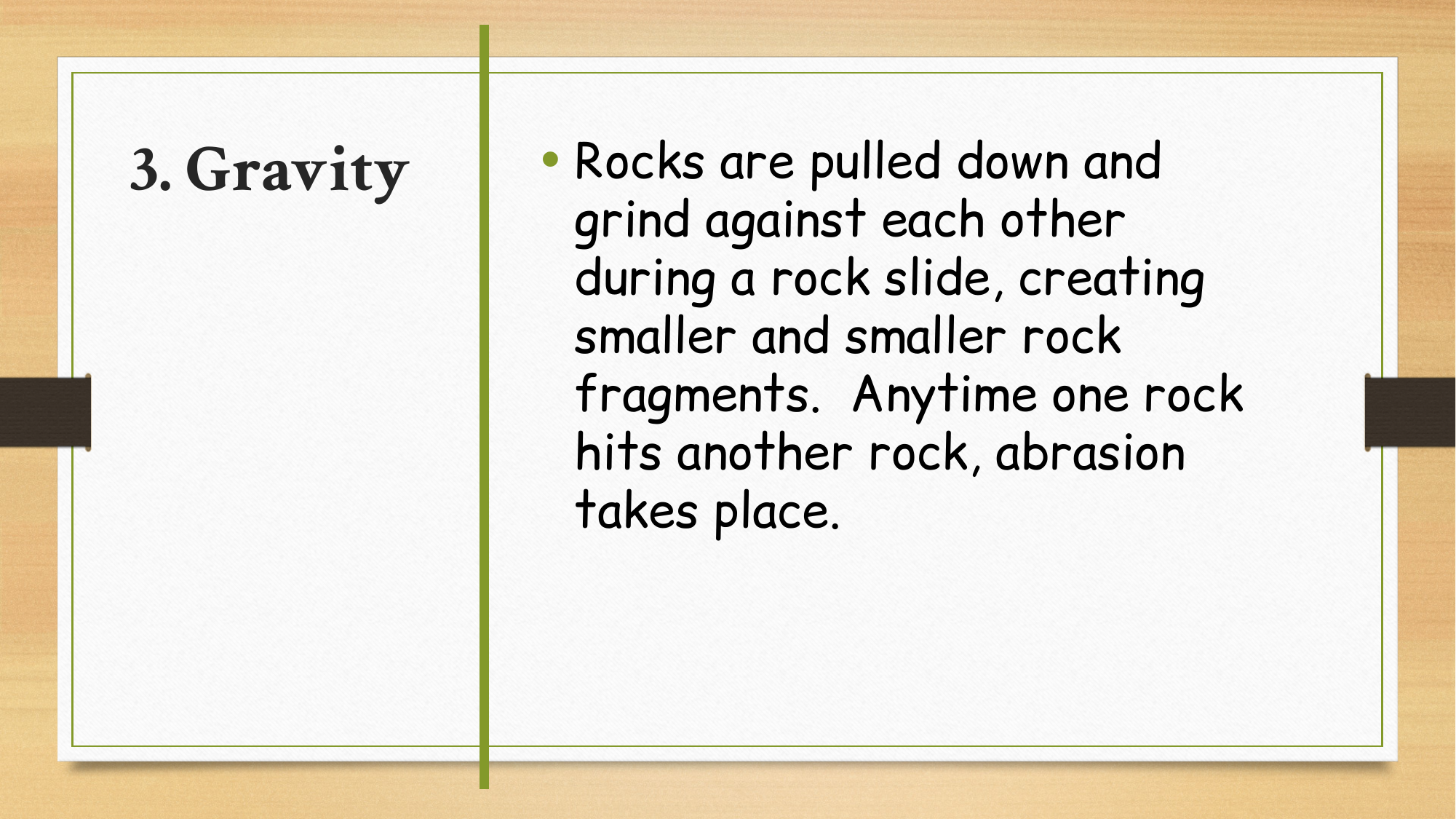

3. Gravity
Rocks are pulled down and grind against each other during a rock slide, creating smaller and smaller rock fragments.  Anytime one rock hits another rock, abrasion takes place.